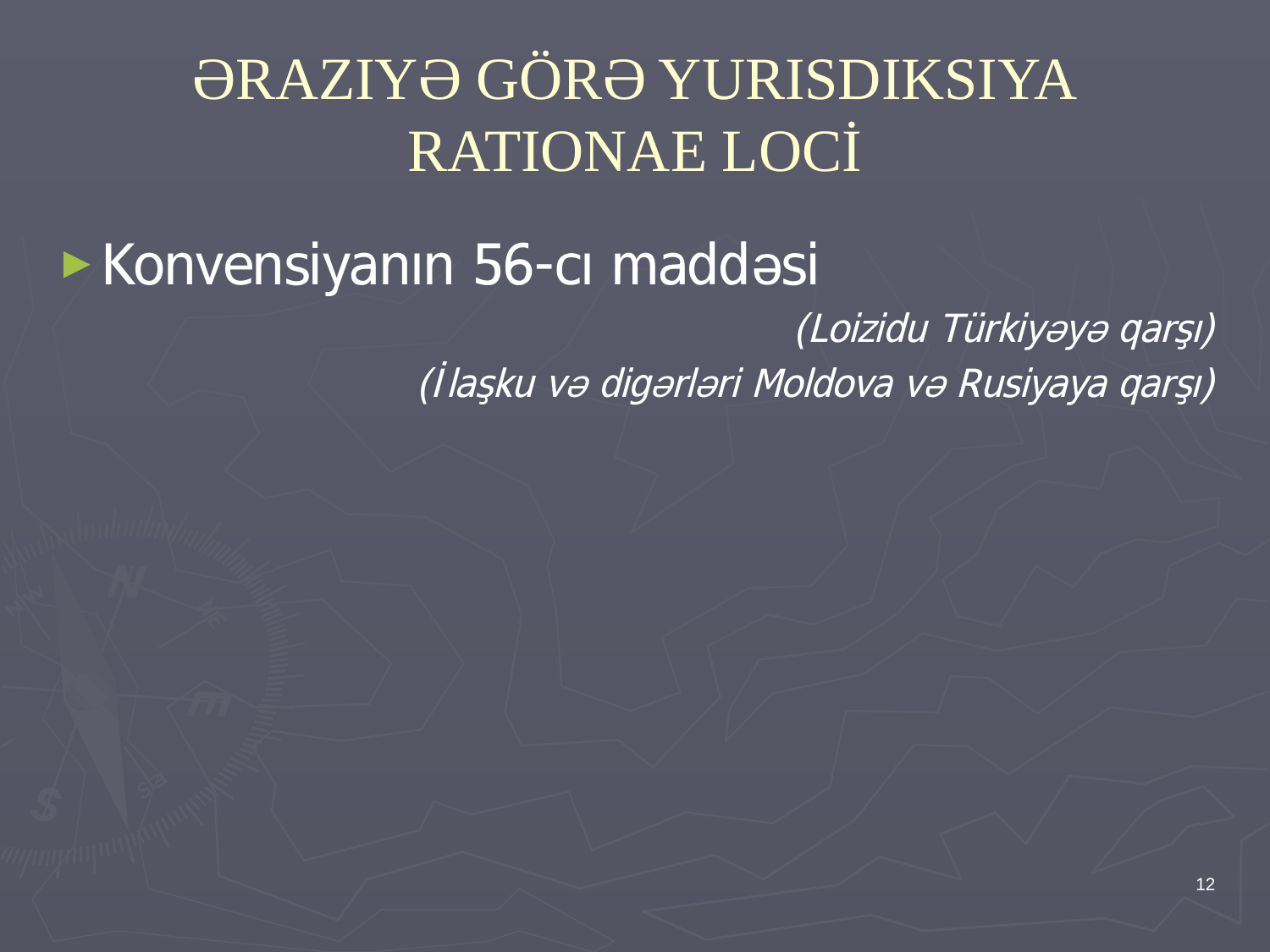

# ƏRAZIYƏ GÖRƏ YURISDIKSIYA RATIONAE LOCİ
Konvensiyanın 56-cı maddəsi
(Loizidu Türkiyəyə qarşı)
(İlaşku və digərləri Moldova və Rusiyaya qarşı)
12